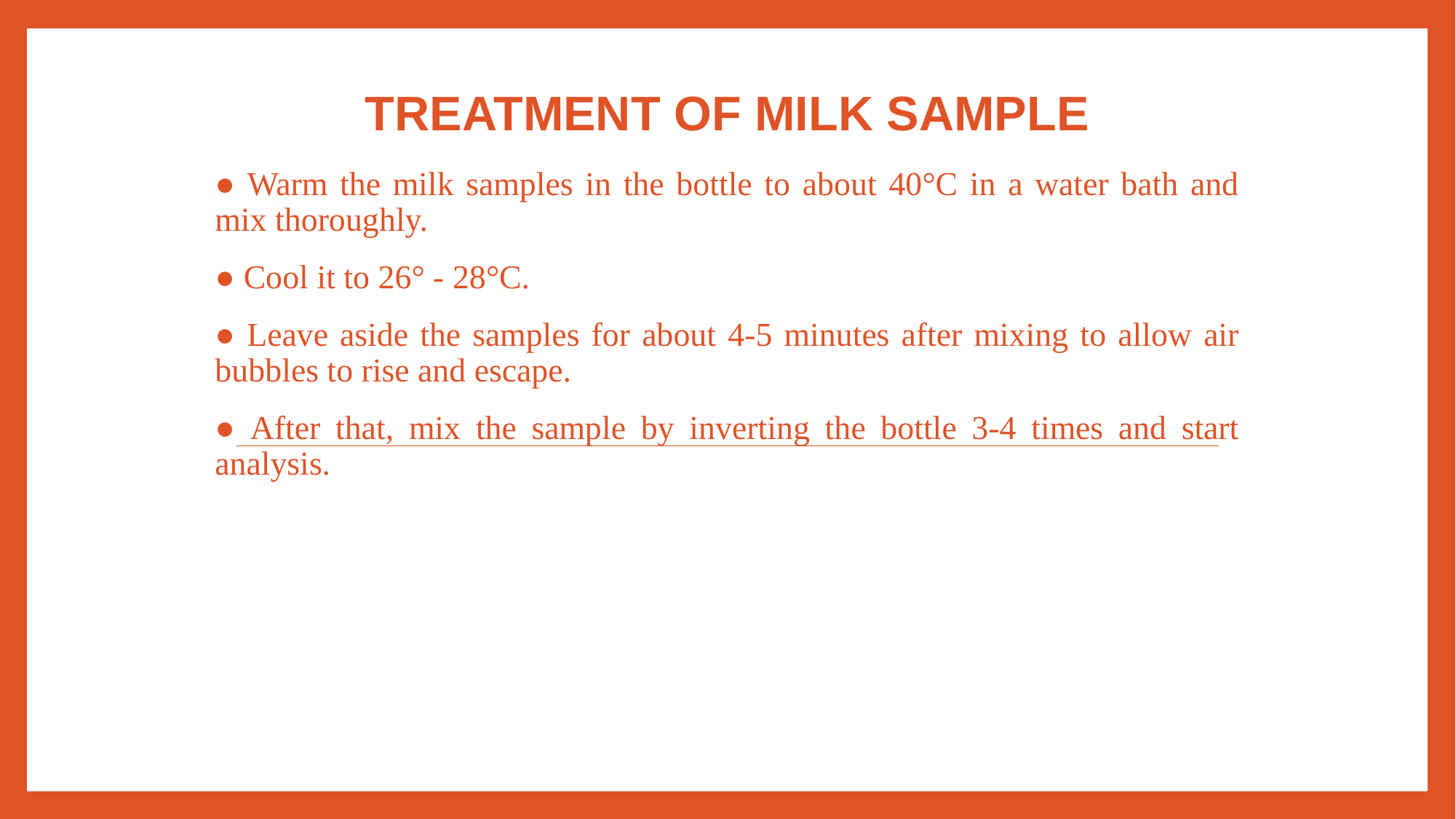

# Treatment of Milk Sample
● Warm the milk samples in the bottle to about 40°C in a water bath and mix thoroughly.
● Cool it to 26° - 28°C.
● Leave aside the samples for about 4-5 minutes after mixing to allow air bubbles to rise and escape.
● After that, mix the sample by inverting the bottle 3-4 times and start analysis.